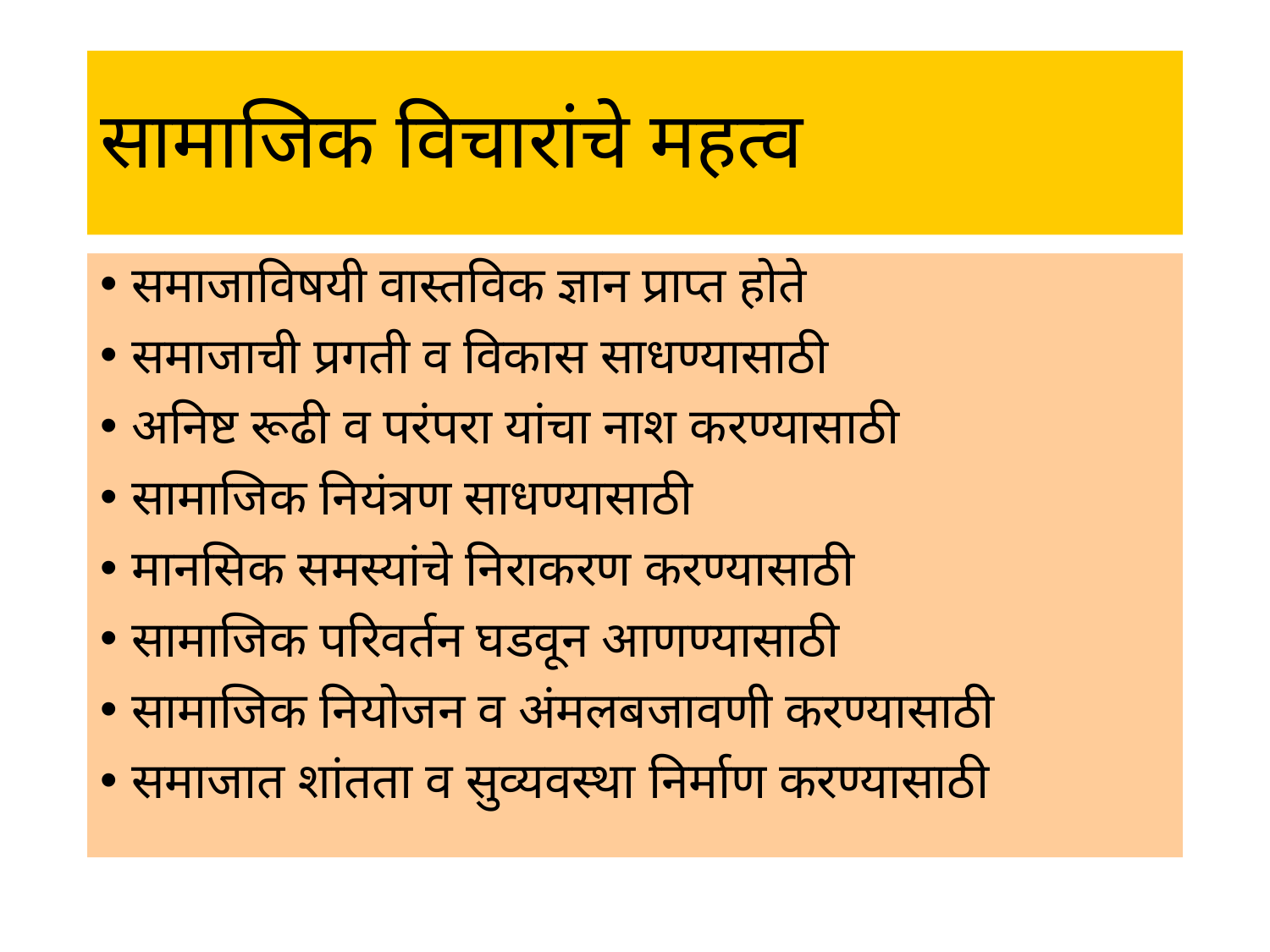

# सामाजिक विचारांचे महत्व
समाजाविषयी वास्तविक ज्ञान प्राप्त होते
समाजाची प्रगती व विकास साधण्यासाठी
अनिष्ट रूढी व परंपरा यांचा नाश करण्यासाठी
सामाजिक नियंत्रण साधण्यासाठी
मानसिक समस्यांचे निराकरण करण्यासाठी
सामाजिक परिवर्तन घडवून आणण्यासाठी
सामाजिक नियोजन व अंमलबजावणी करण्यासाठी
समाजात शांतता व सुव्यवस्था निर्माण करण्यासाठी